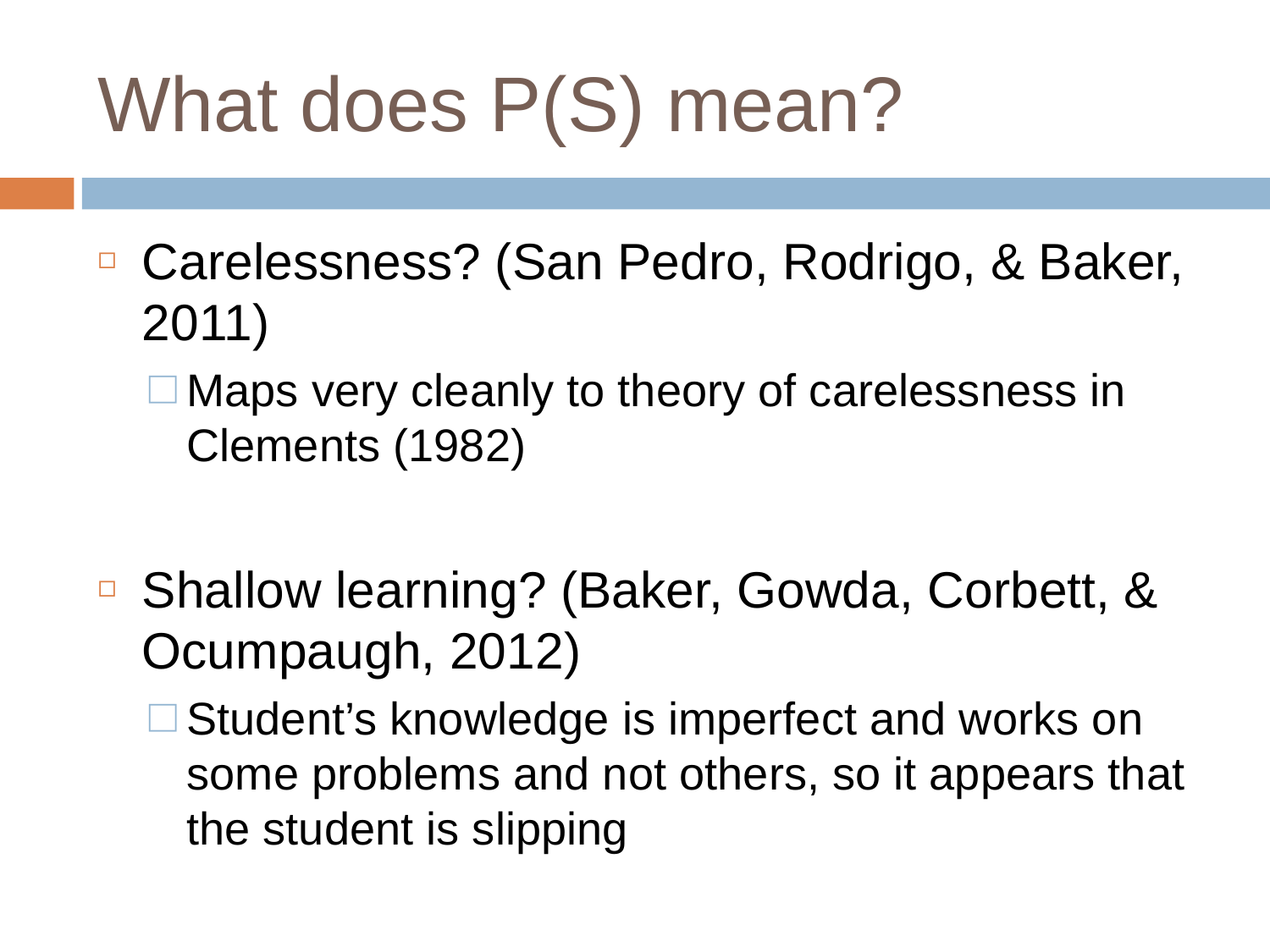

# What does P(S) mean?
Carelessness? (San Pedro, Rodrigo, & Baker, 2011)
Maps very cleanly to theory of carelessness in Clements (1982)

Shallow learning? (Baker, Gowda, Corbett, & Ocumpaugh, 2012)
Student’s knowledge is imperfect and works on some problems and not others, so it appears that the student is slipping